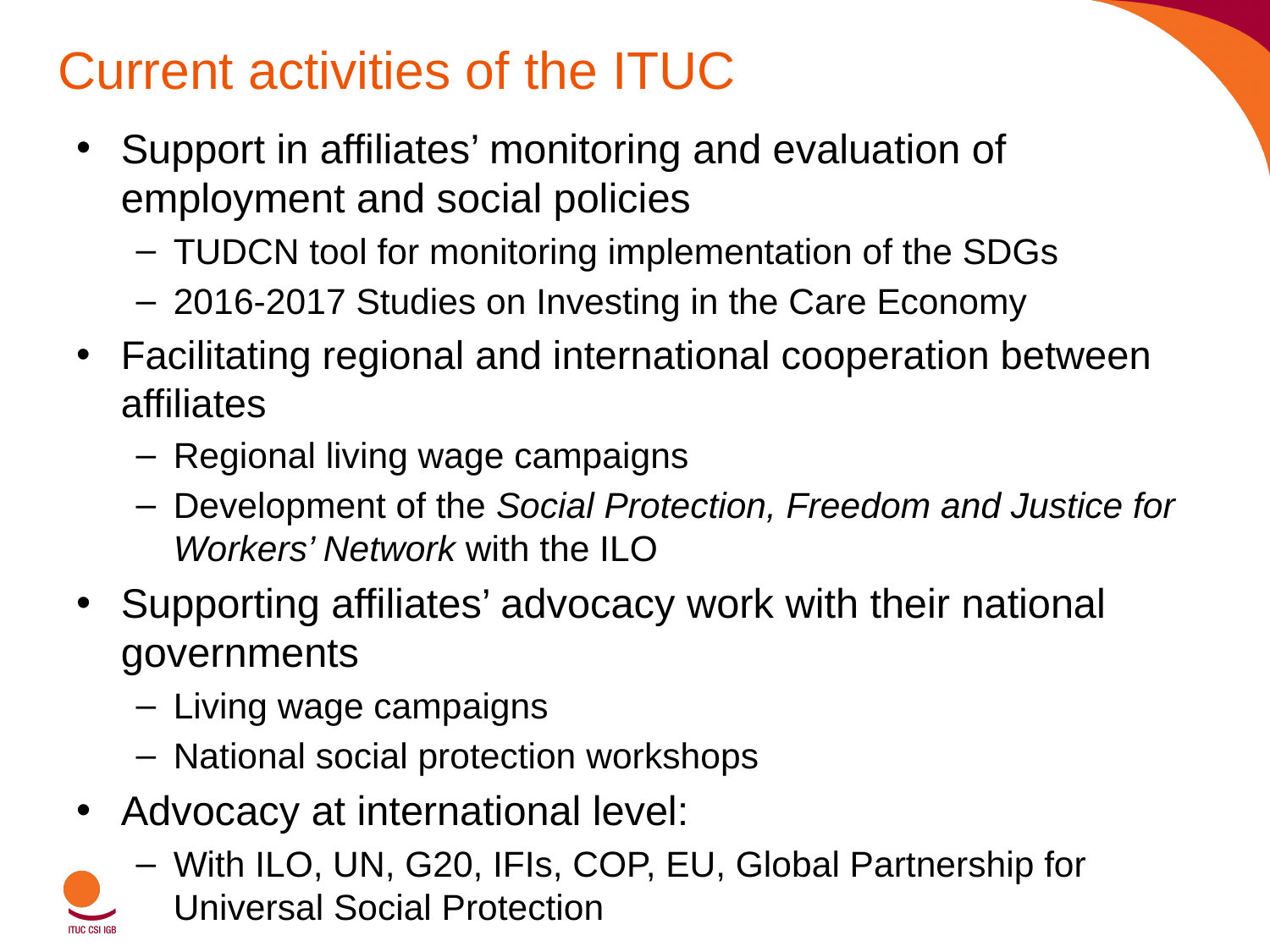

# Current activities of the ITUC
Support in affiliates’ monitoring and evaluation of employment and social policies
TUDCN tool for monitoring implementation of the SDGs
2016-2017 Studies on Investing in the Care Economy
Facilitating regional and international cooperation between affiliates
Regional living wage campaigns
Development of the Social Protection, Freedom and Justice for Workers’ Network with the ILO
Supporting affiliates’ advocacy work with their national governments
Living wage campaigns
National social protection workshops
Advocacy at international level:
With ILO, UN, G20, IFIs, COP, EU, Global Partnership for Universal Social Protection